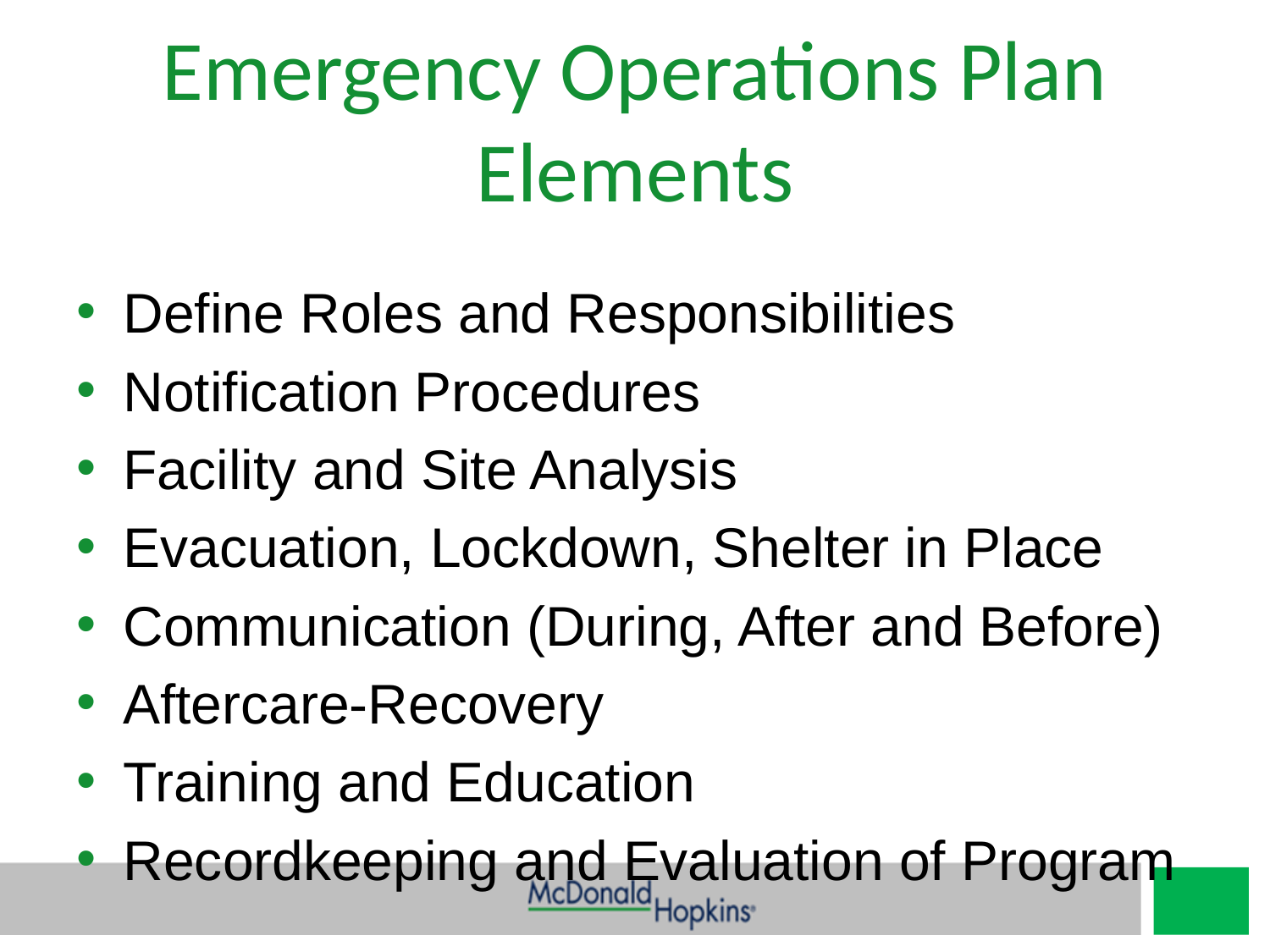

# Emergency Operations Plan Elements
Define Roles and Responsibilities
Notification Procedures
Facility and Site Analysis
Evacuation, Lockdown, Shelter in Place
Communication (During, After and Before)
Aftercare-Recovery
Training and Education
Recordkeeping and Evaluation of Program